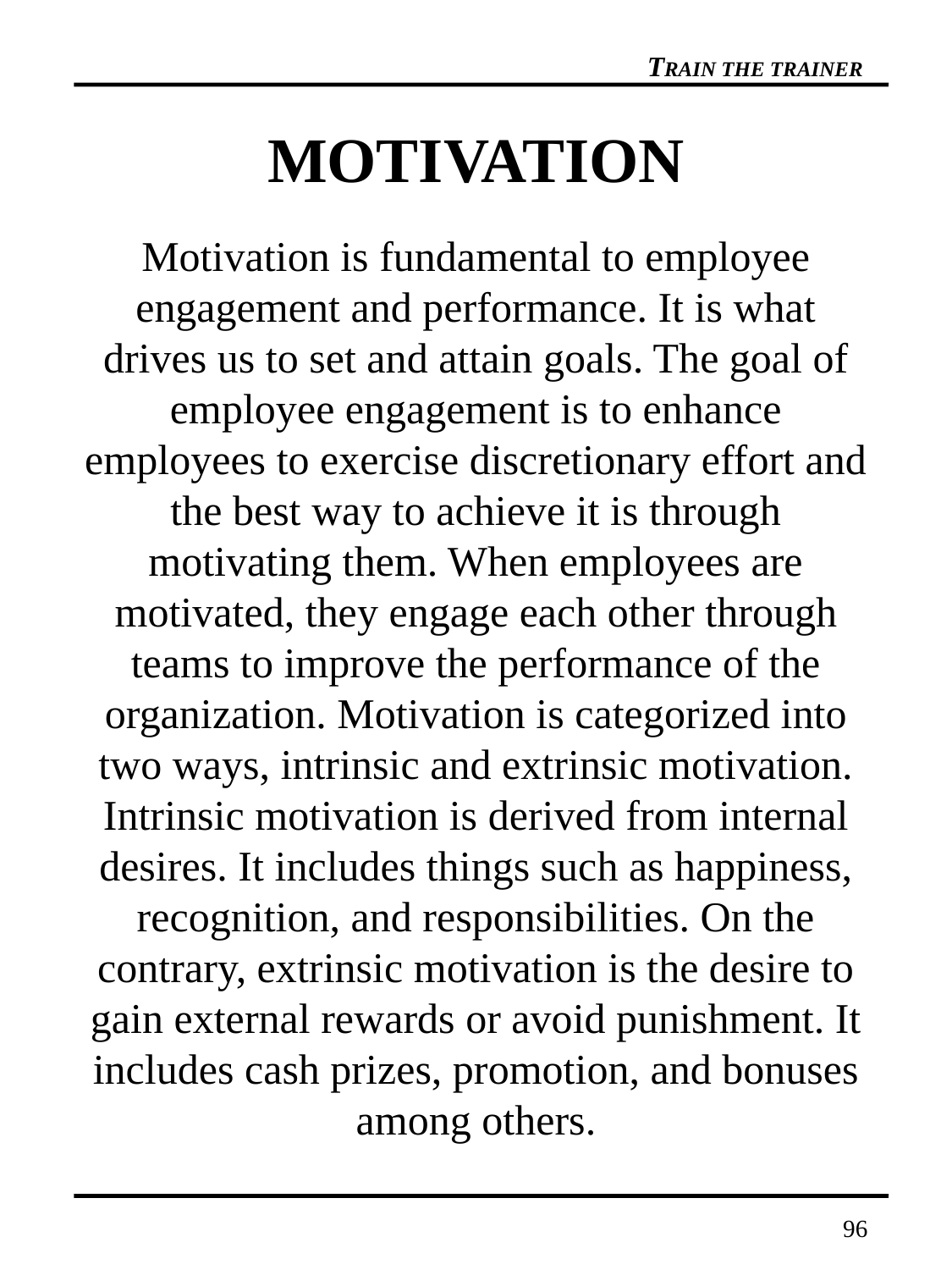

# MOTIVATION
Motivation is fundamental to employee engagement and performance. It is what drives us to set and attain goals. The goal of employee engagement is to enhance employees to exercise discretionary effort and the best way to achieve it is through motivating them. When employees are motivated, they engage each other through teams to improve the performance of the organization. Motivation is categorized into two ways, intrinsic and extrinsic motivation. Intrinsic motivation is derived from internal desires. It includes things such as happiness, recognition, and responsibilities. On the contrary, extrinsic motivation is the desire to gain external rewards or avoid punishment. It includes cash prizes, promotion, and bonuses among others.
96